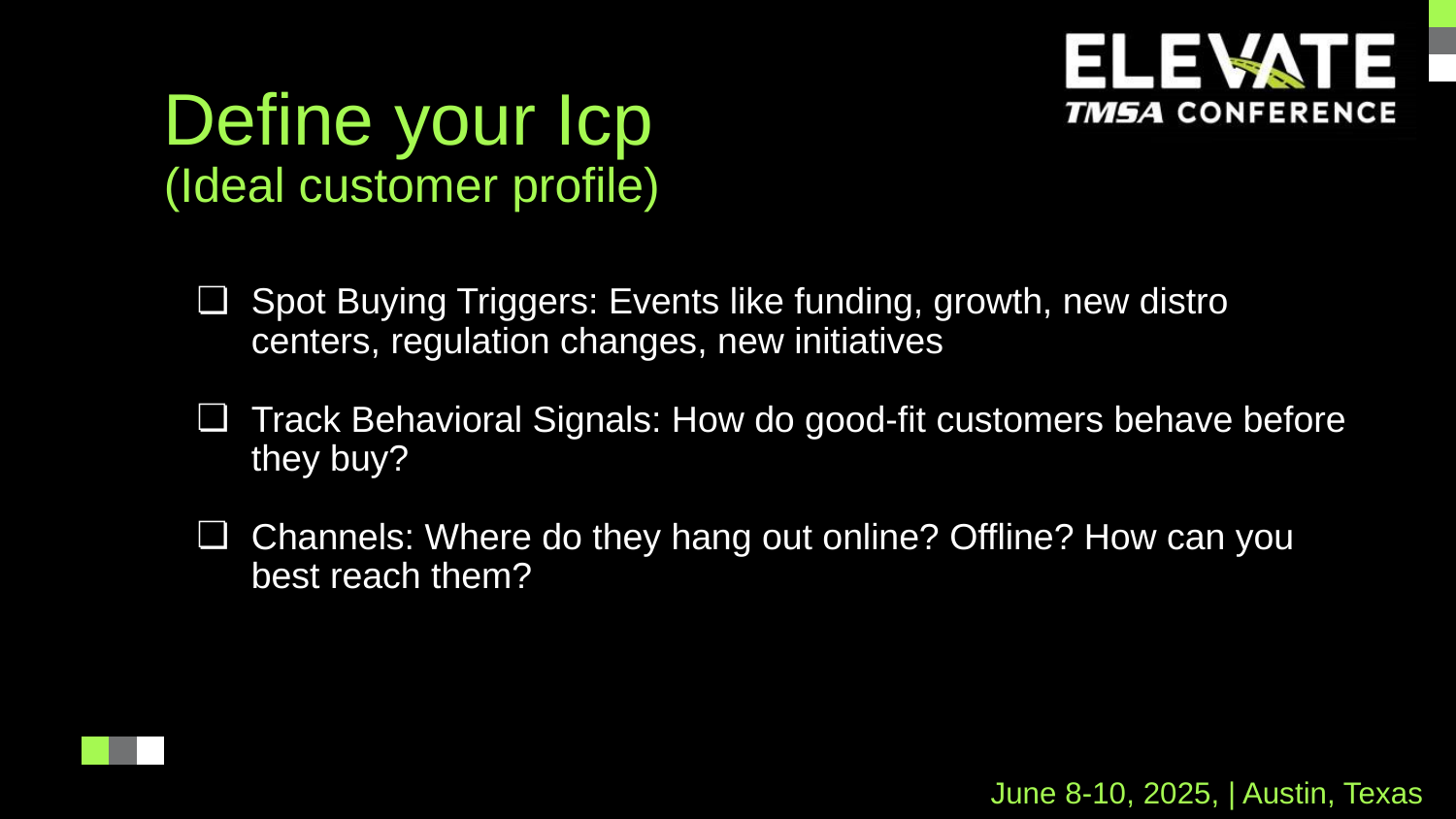

Define your Icp
(Ideal customer profile)
Spot Buying Triggers: Events like funding, growth, new distro centers, regulation changes, new initiatives

Track Behavioral Signals: How do good-fit customers behave before they buy?

Channels: Where do they hang out online? Offline? How can you best reach them?

June 8-10, 2025, | Austin, Texas